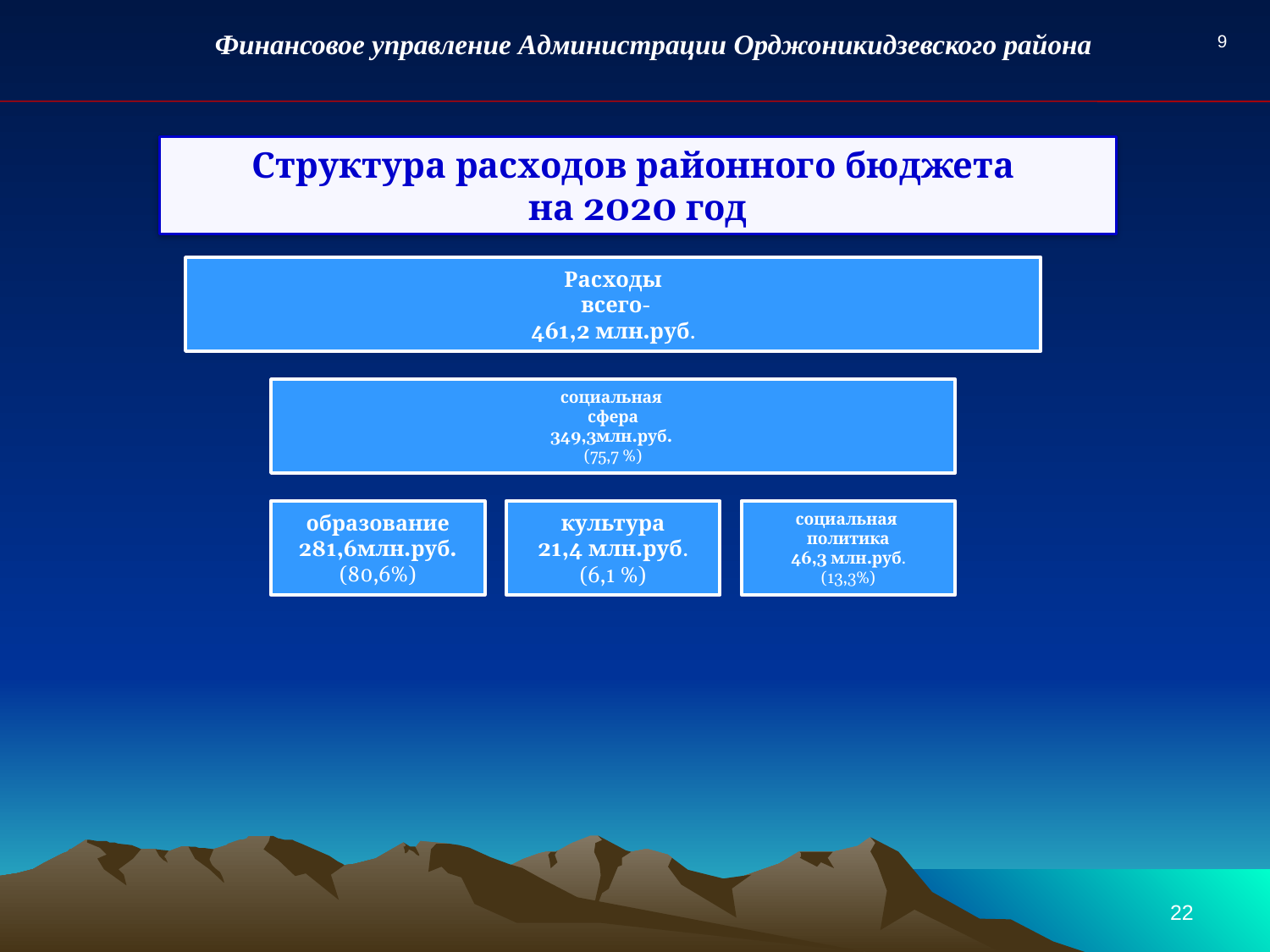

Финансовое управление Администрации Орджоникидзевского района

9
Структура расходов районного бюджета
на 2020 год
Расходы
 всего-
461,2 млн.руб.
социальная
сфера
349,3млн.руб.
(75,7 %)
образование
281,6млн.руб.
(80,6%)
культура
21,4 млн.руб.
(6,1 %)
социальная
политика
46,3 млн.руб.
(13,3%)

22